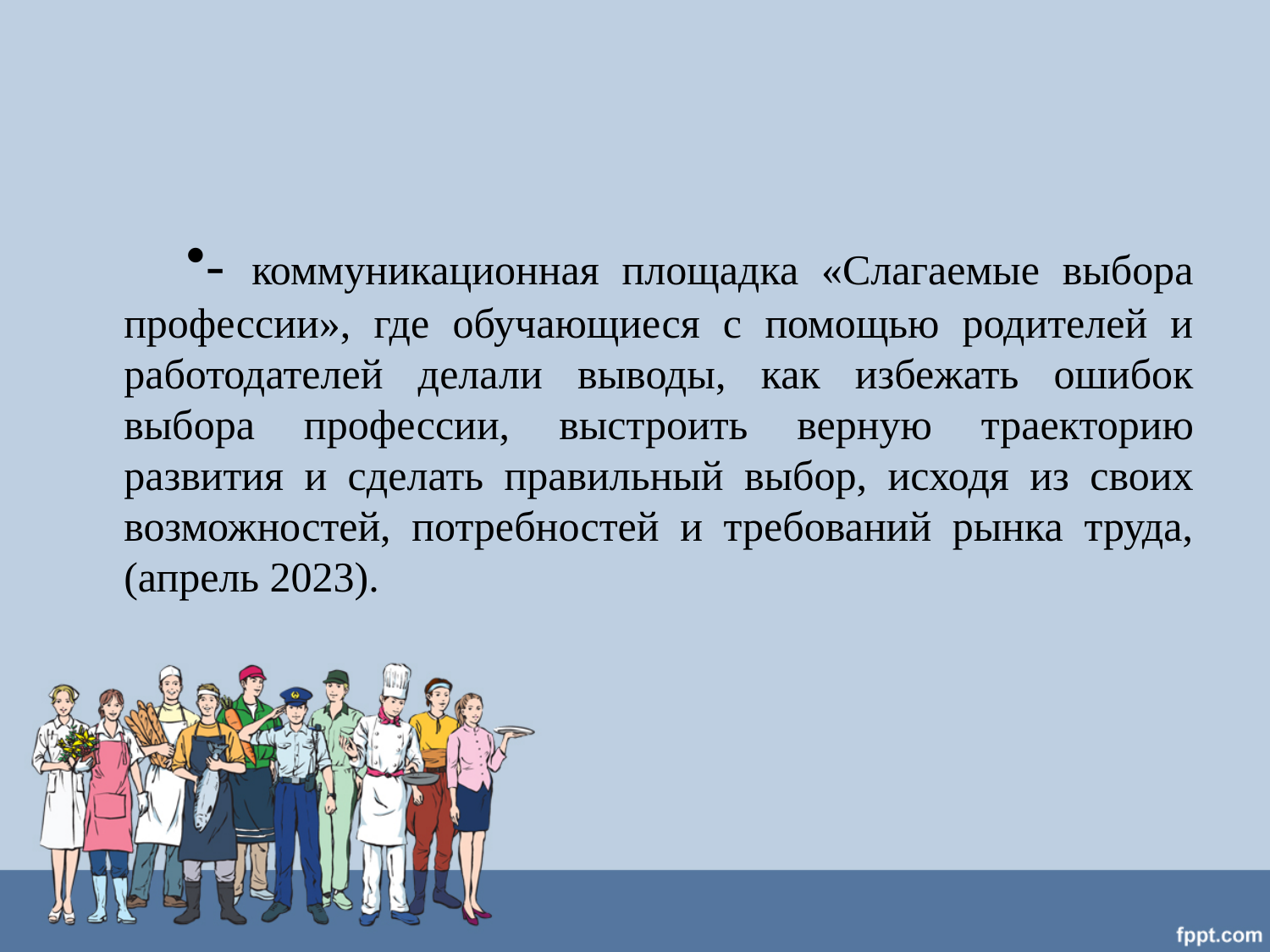

#
- коммуникационная площадка «Слагаемые выбора профессии», где обучающиеся с помощью родителей и работодателей делали выводы, как избежать ошибок выбора профессии, выстроить верную траекторию развития и сделать правильный выбор, исходя из своих возможностей, потребностей и требований рынка труда, (апрель 2023).